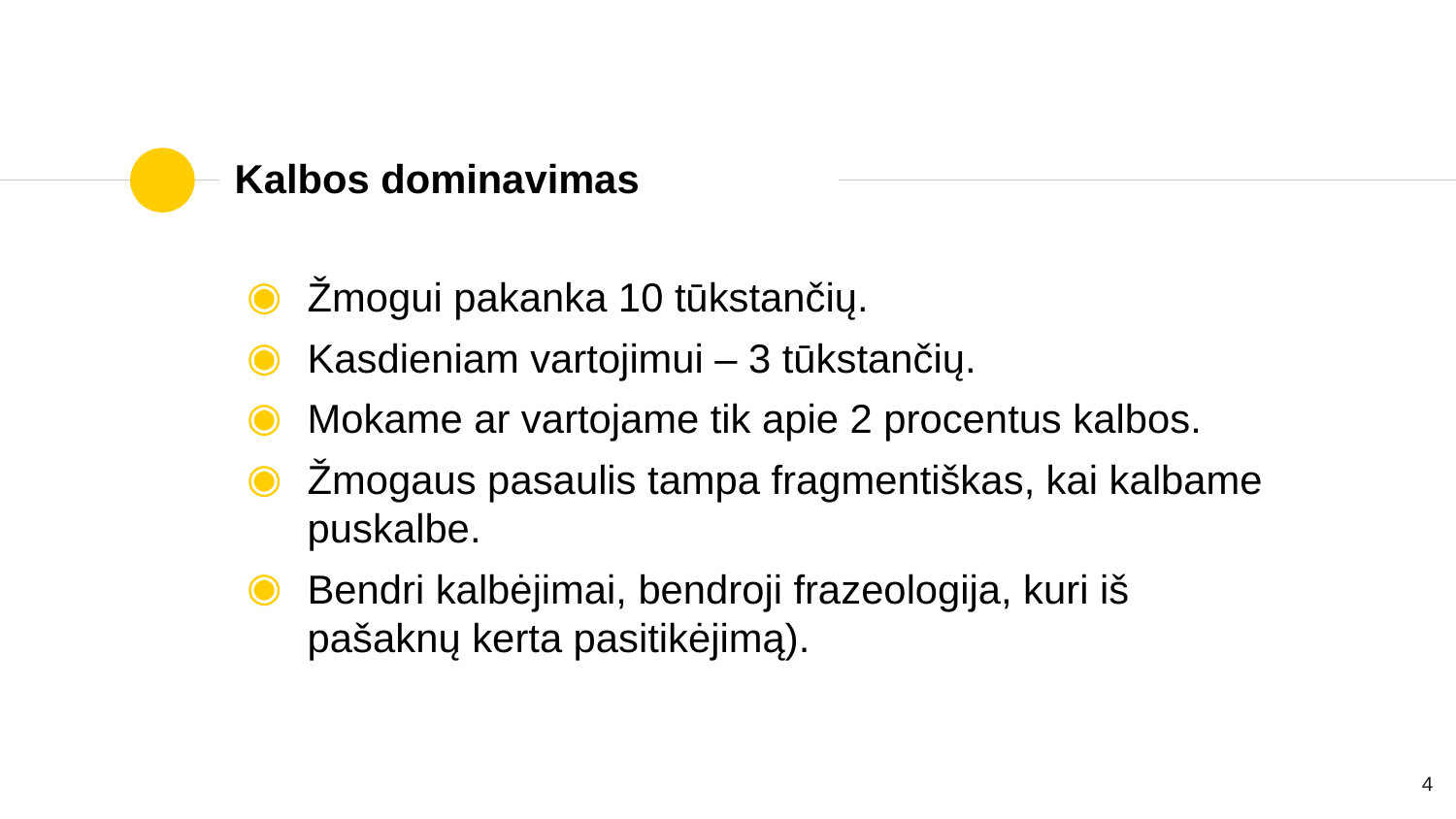

# Kalbos dominavimas
Žmogui pakanka 10 tūkstančių.
Kasdieniam vartojimui – 3 tūkstančių.
Mokame ar vartojame tik apie 2 procentus kalbos.
Žmogaus pasaulis tampa fragmentiškas, kai kalbame puskalbe.
Bendri kalbėjimai, bendroji frazeologija, kuri iš pašaknų kerta pasitikėjimą).
4